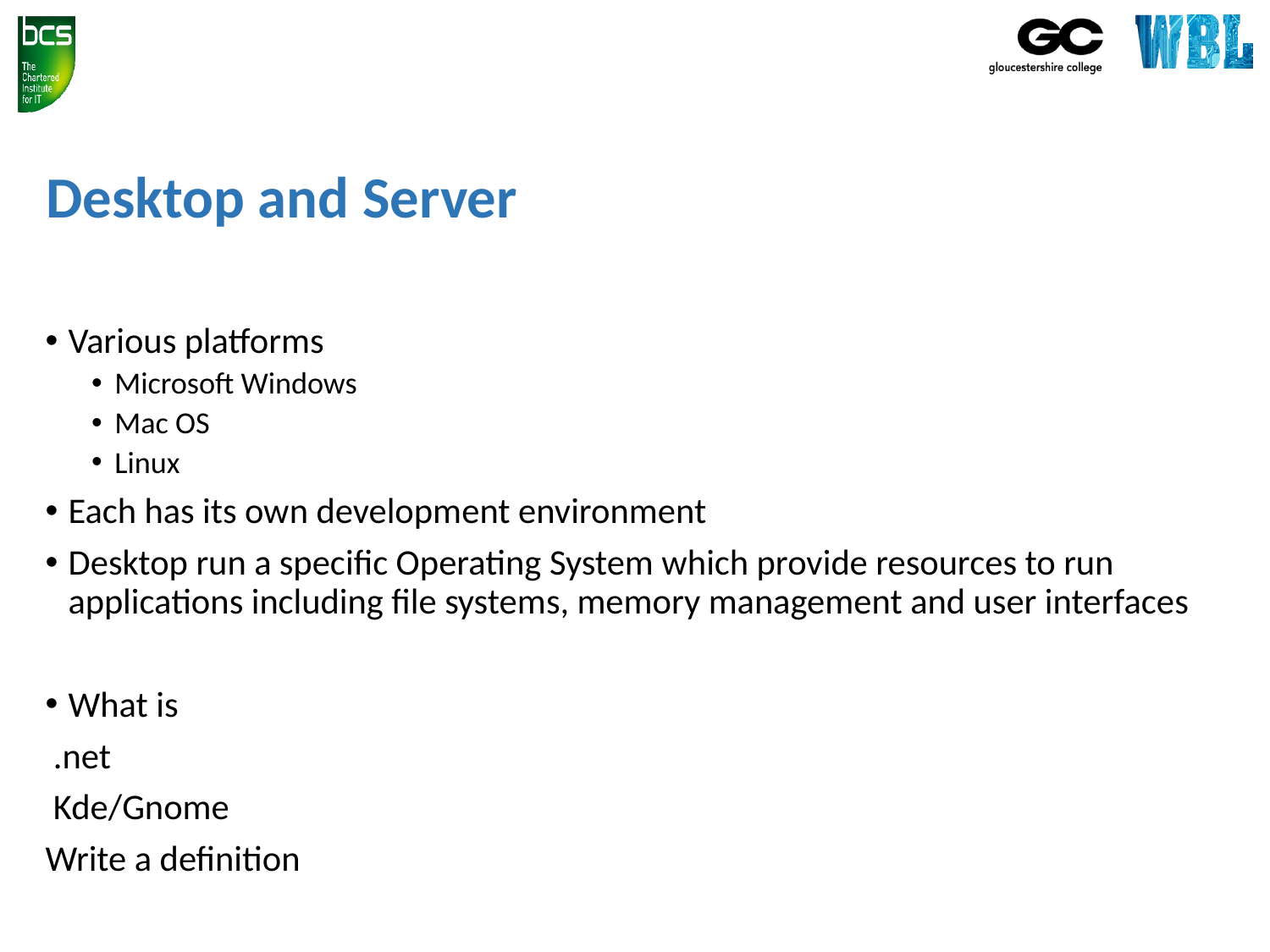

# Desktop and Server
Various platforms
Microsoft Windows
Mac OS
Linux
Each has its own development environment
Desktop run a specific Operating System which provide resources to run applications including file systems, memory management and user interfaces

What is
 .net
 Kde/Gnome
Write a definition